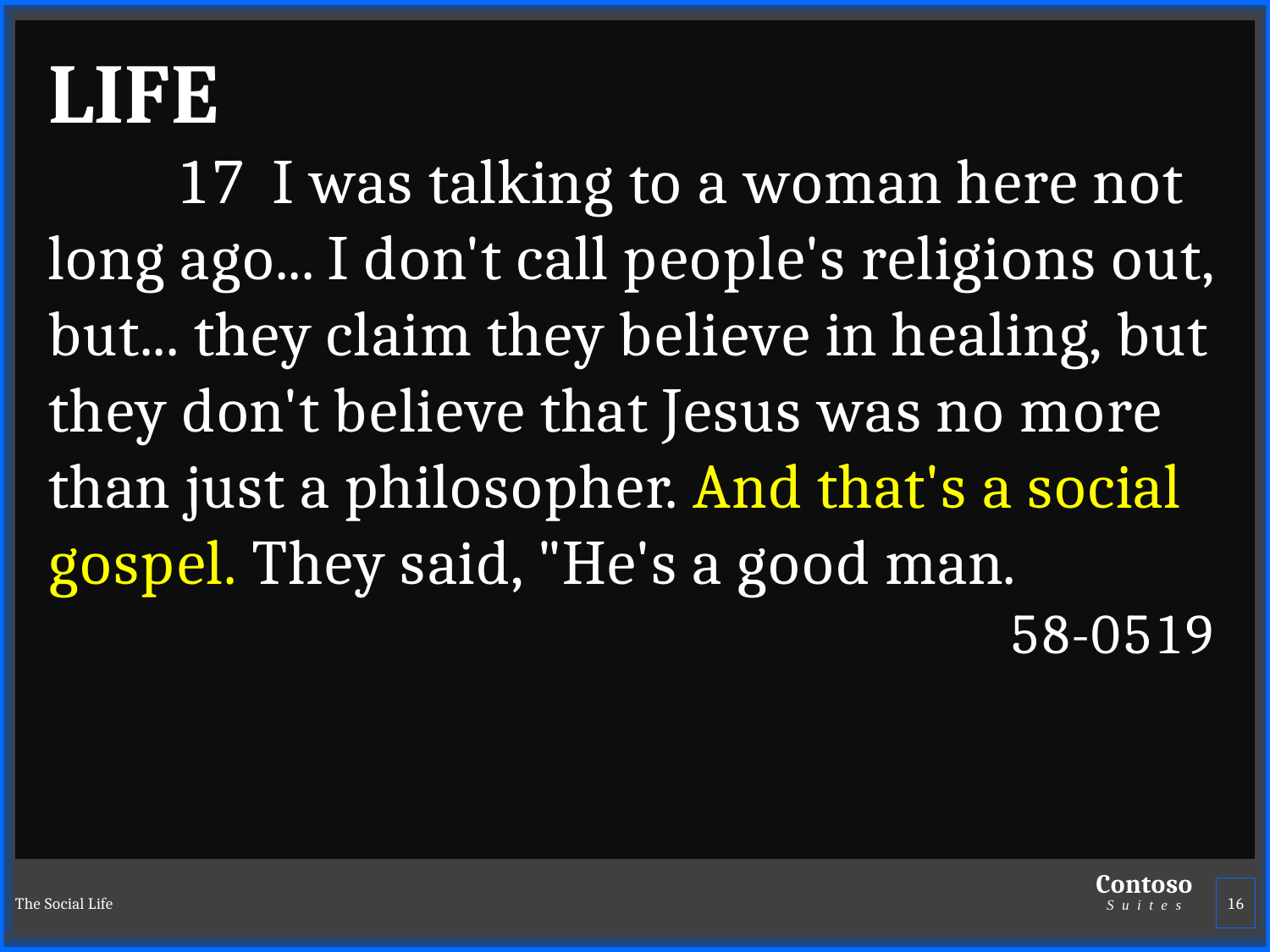

LIFE
	17  I was talking to a woman here not long ago... I don't call people's religions out, but... they claim they believe in healing, but they don't believe that Jesus was no more than just a philosopher. And that's a social gospel. They said, "He's a good man.
58-0519
The Social Life
16